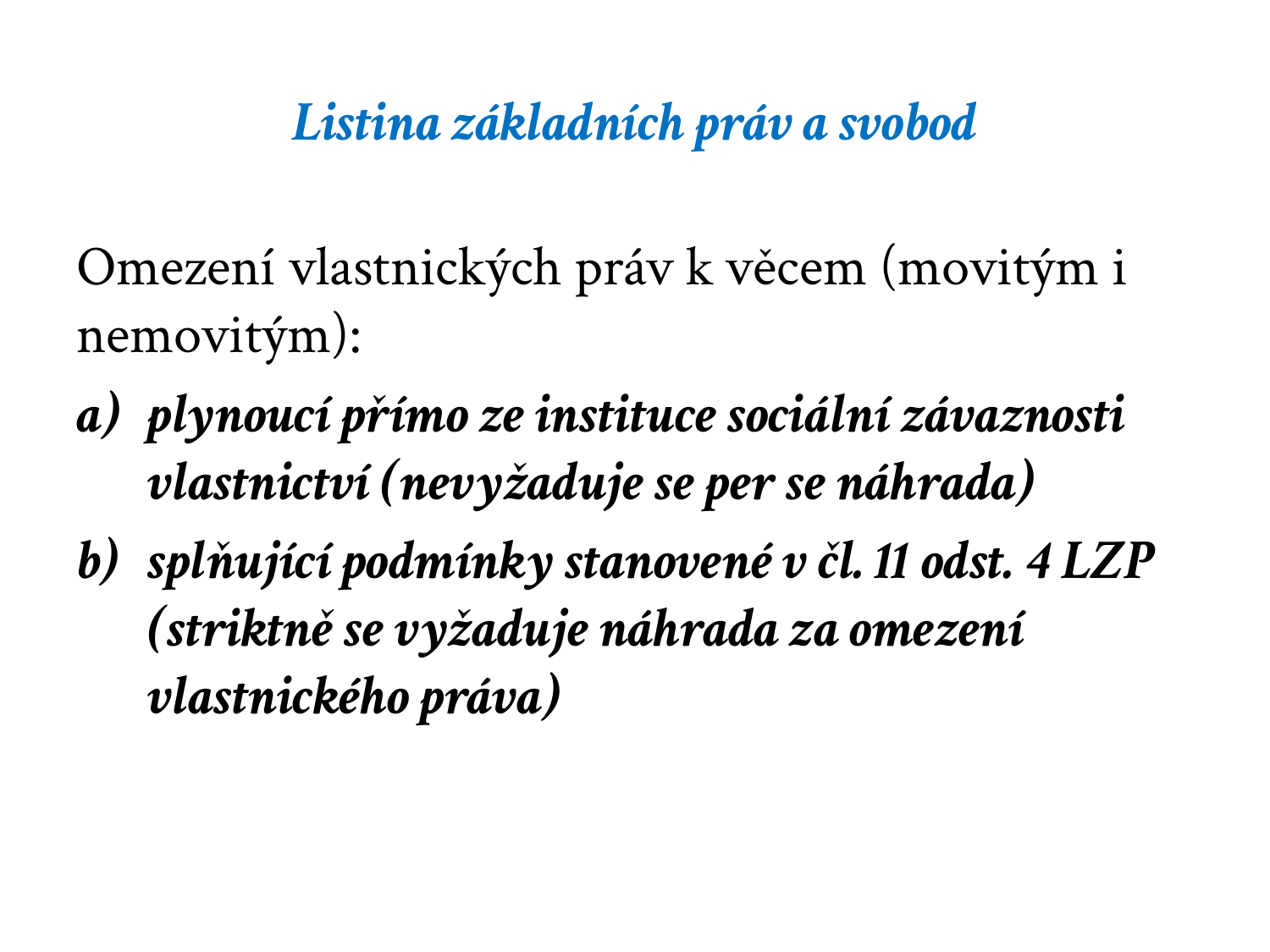

# Listina základních práv a svobod
Omezení vlastnických práv k věcem (movitým i nemovitým):
plynoucí přímo ze instituce sociální závaznosti vlastnictví (nevyžaduje se per se náhrada)
splňující podmínky stanovené v čl. 11 odst. 4 LZP (striktně se vyžaduje náhrada za omezení vlastnického práva)